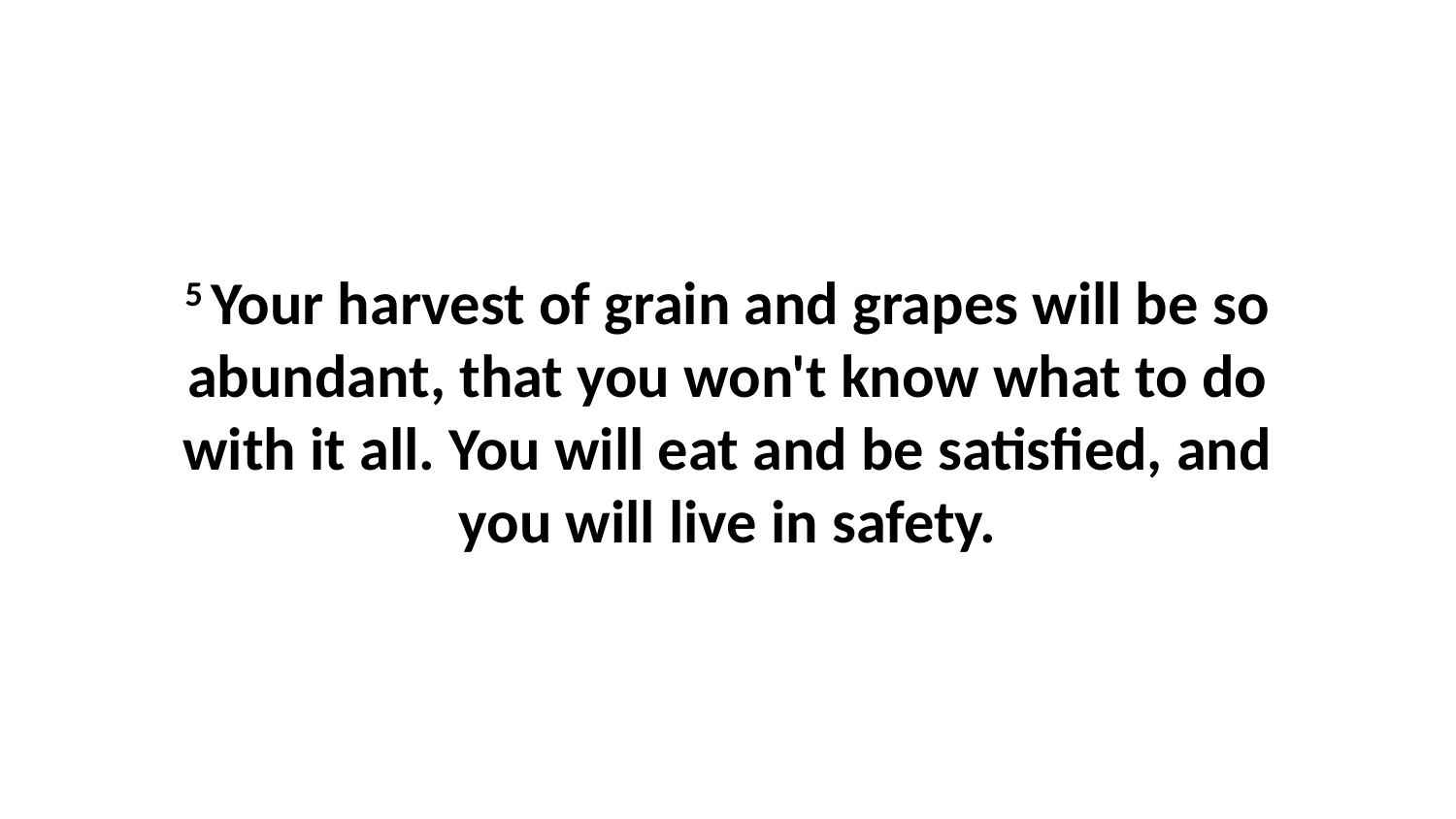

5 Your harvest of grain and grapes will be so abundant, that you won't know what to do with it all. You will eat and be satisfied, and you will live in safety.